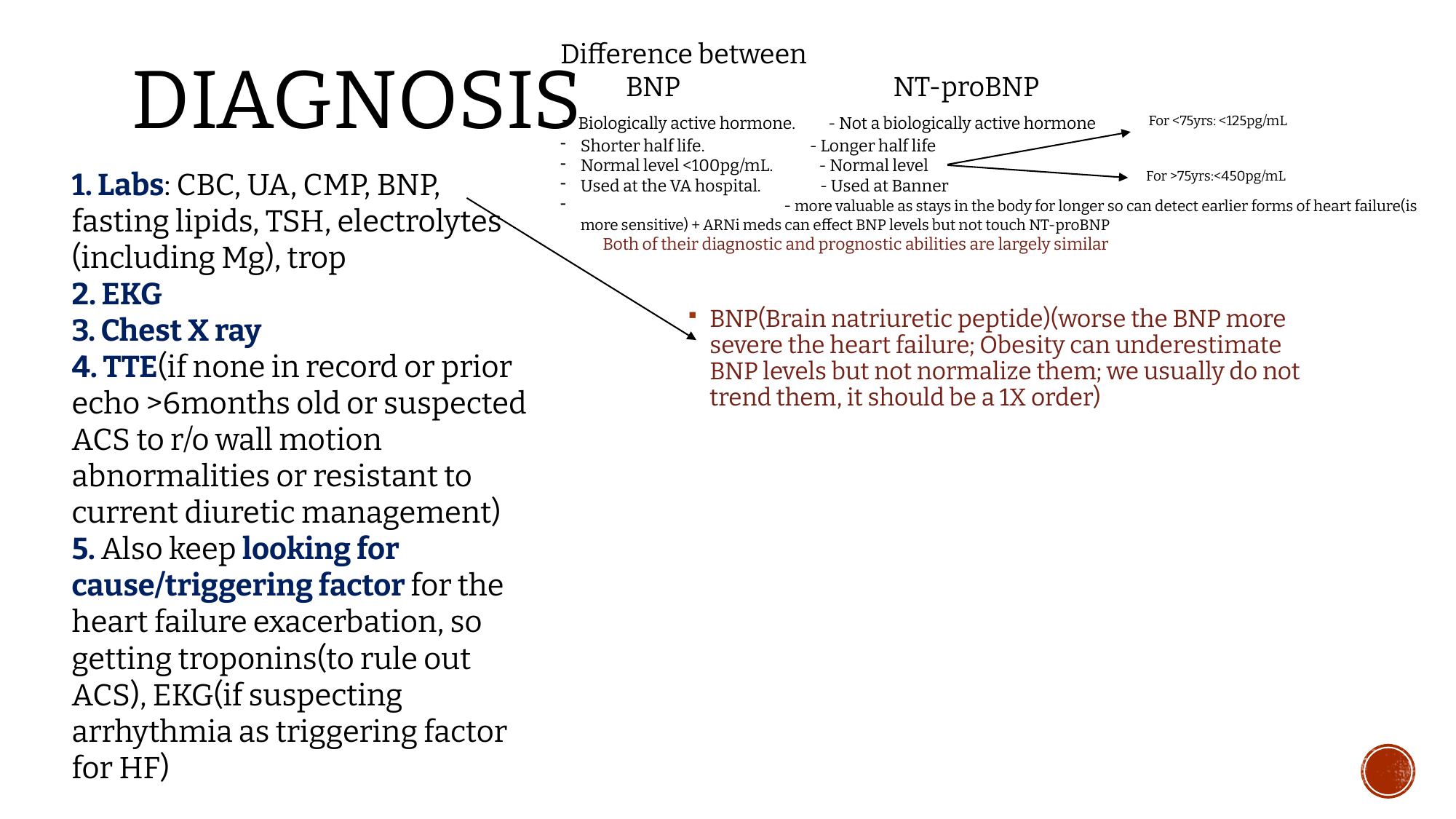

# diagnosis
Difference between
            BNP                                       NT-proBNP
- Biologically active hormone.          - Not a biologically active hormone
Shorter half life.                                - Longer half life
Normal level <100pg/mL.              - Normal level
Used at the VA hospital.                  - Used at Banner
                                                              - more valuable as stays in the body for longer so can detect earlier forms of heart failure(is more sensitive) + ARNi meds can effect BNP levels but not touch NT-proBNP
             Both of their diagnostic and prognostic abilities are largely similar
For <75yrs: <125pg/mL
1. Labs: CBC, UA, CMP, BNP, fasting lipids, TSH, electrolytes (including Mg), trop
2. EKG
3. Chest X ray
4. TTE(if none in record or prior echo >6months old or suspected ACS to r/o wall motion abnormalities or resistant to current diuretic management)
5. Also keep looking for cause/triggering factor for the heart failure exacerbation, so getting troponins(to rule out ACS), EKG(if suspecting arrhythmia as triggering factor for HF)

For >75yrs:<450pg/mL
BNP(Brain natriuretic peptide)(worse the BNP more severe the heart failure; Obesity can underestimate BNP levels but not normalize them; we usually do not trend them, it should be a 1X order)